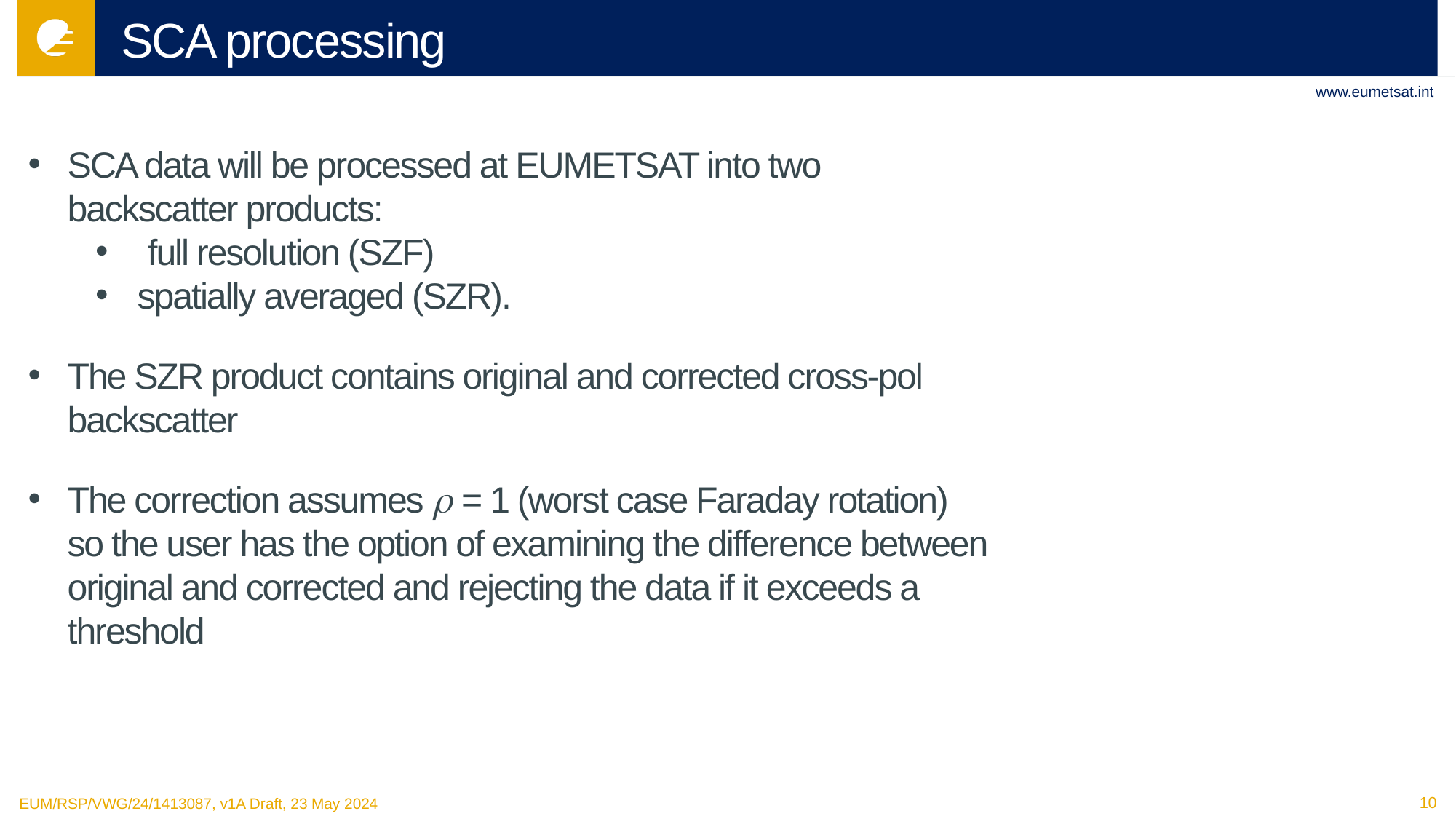

# SCA processing
SCA data will be processed at EUMETSAT into two backscatter products:
 full resolution (SZF)
spatially averaged (SZR).
The SZR product contains original and corrected cross-pol backscatter
The correction assumes ρ = 1 (worst case Faraday rotation) so the user has the option of examining the difference between original and corrected and rejecting the data if it exceeds a threshold